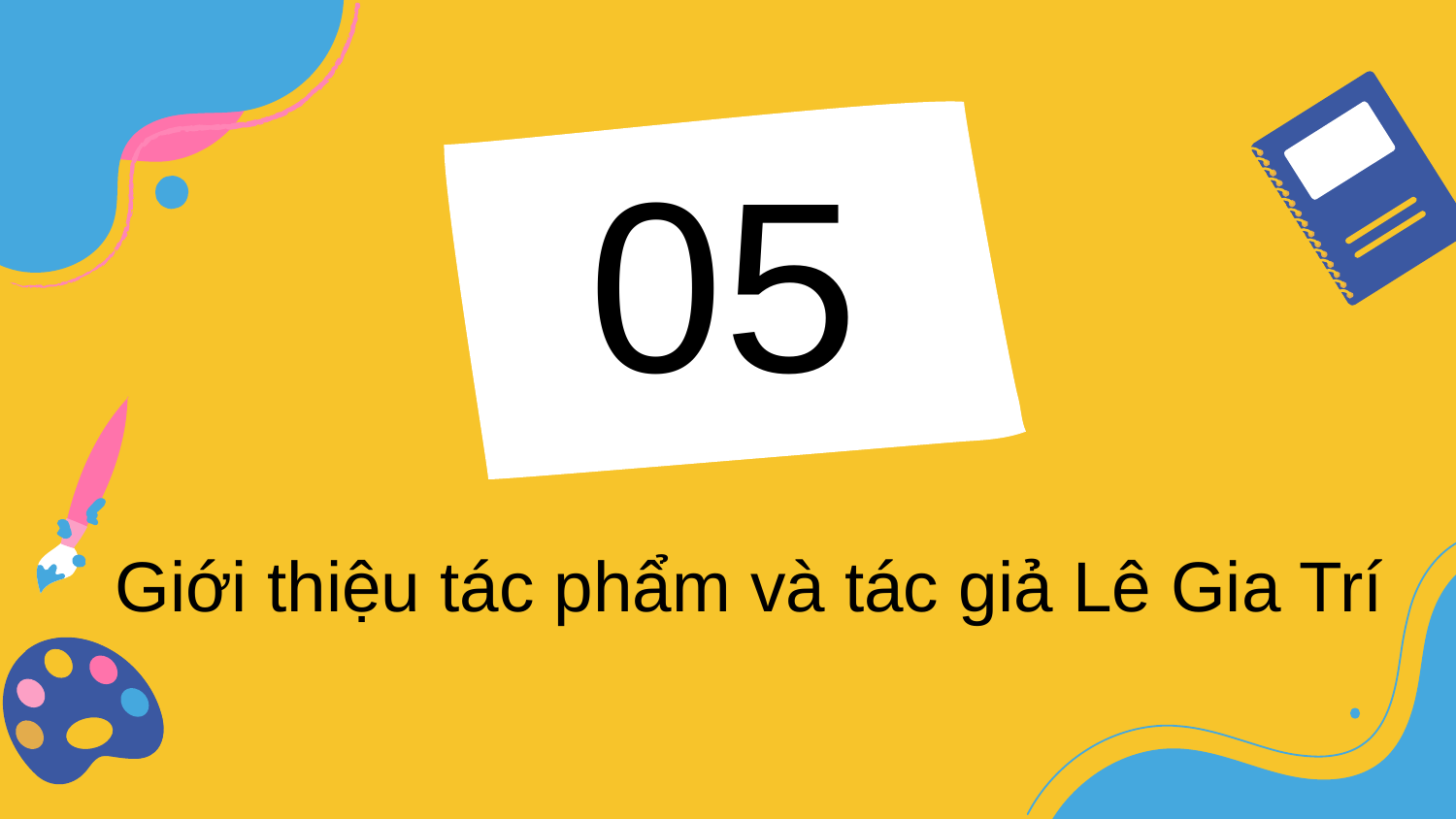

05

# Giới thiệu tác phẩm và tác giả Lê Gia Trí